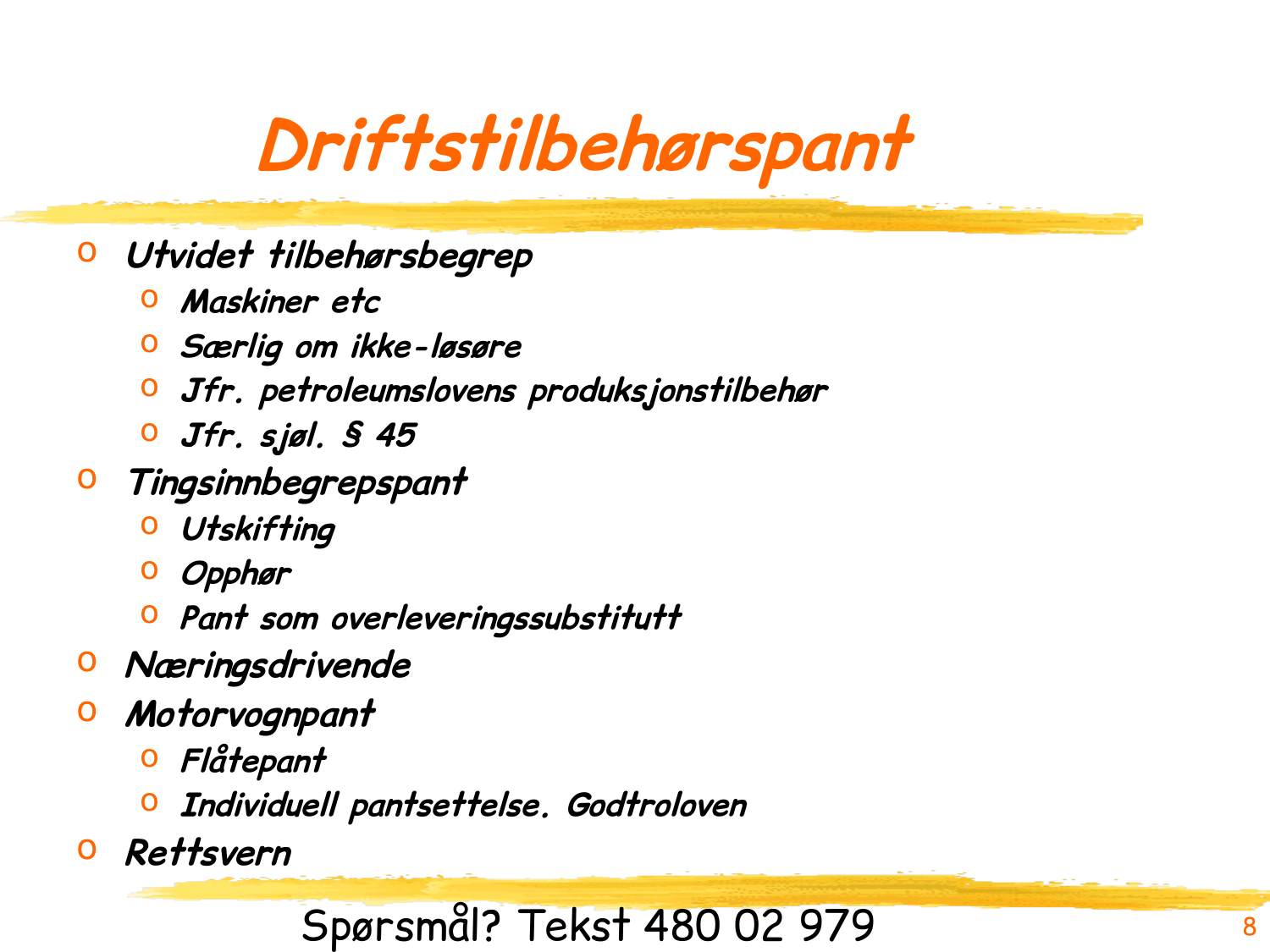

# Driftstilbehørspant
Utvidet tilbehørsbegrep
Maskiner etc
Særlig om ikke-løsøre
Jfr. petroleumslovens produksjonstilbehør
Jfr. sjøl. § 45
Tingsinnbegrepspant
Utskifting
Opphør
Pant som overleveringssubstitutt
Næringsdrivende
Motorvognpant
Flåtepant
Individuell pantsettelse. Godtroloven
Rettsvern
8